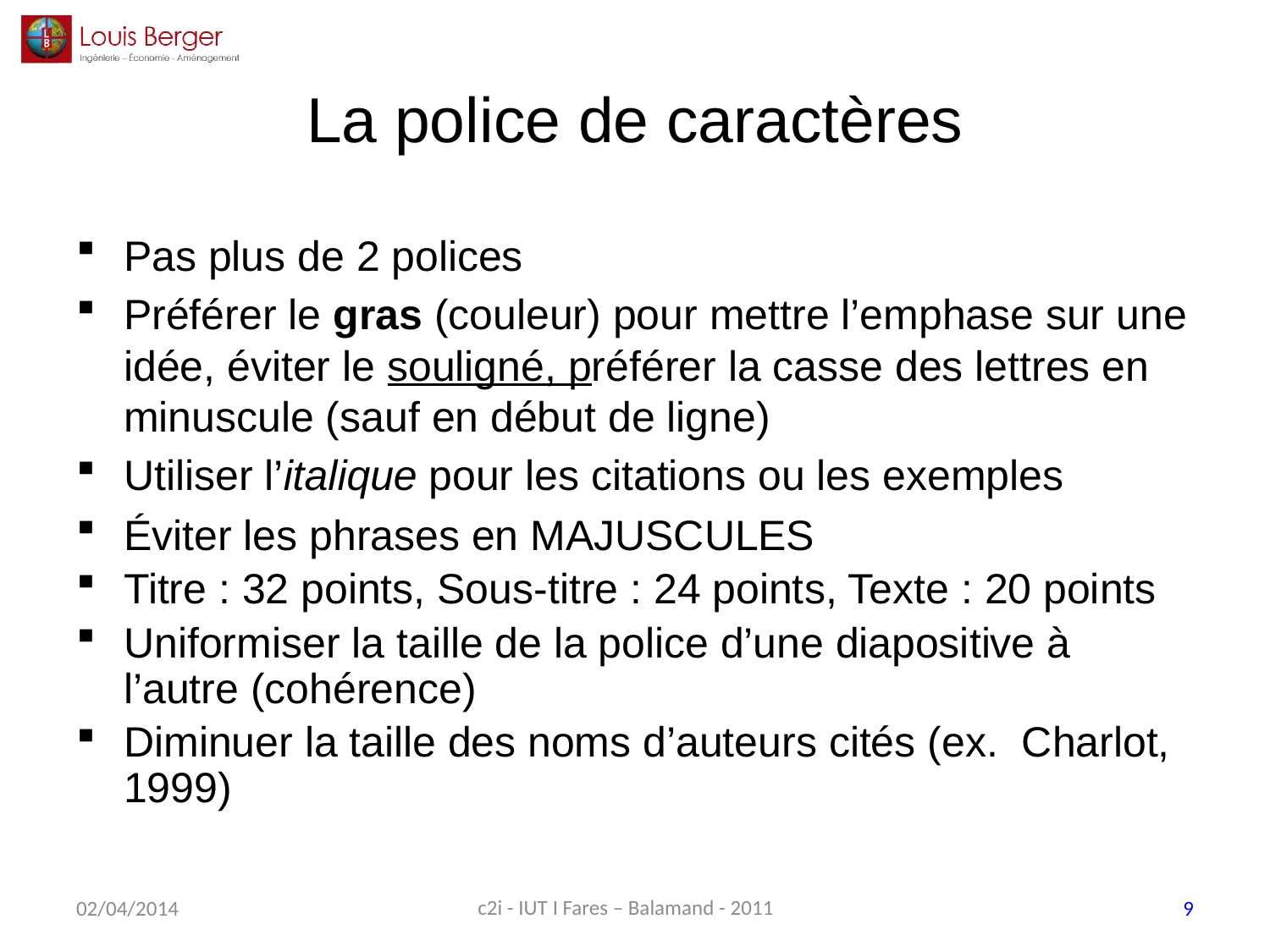

# La police de caractères
Pas plus de 2 polices
Préférer le gras (couleur) pour mettre l’emphase sur une idée, éviter le souligné, préférer la casse des lettres en minuscule (sauf en début de ligne)
Utiliser l’italique pour les citations ou les exemples
Éviter les phrases en MAJUSCULES
Titre : 32 points, Sous-titre : 24 points, Texte : 20 points
Uniformiser la taille de la police d’une diapositive à l’autre (cohérence)
Diminuer la taille des noms d’auteurs cités (ex.  Charlot, 1999)

c2i - IUT I Fares – Balamand - 2011
02/04/2014
9